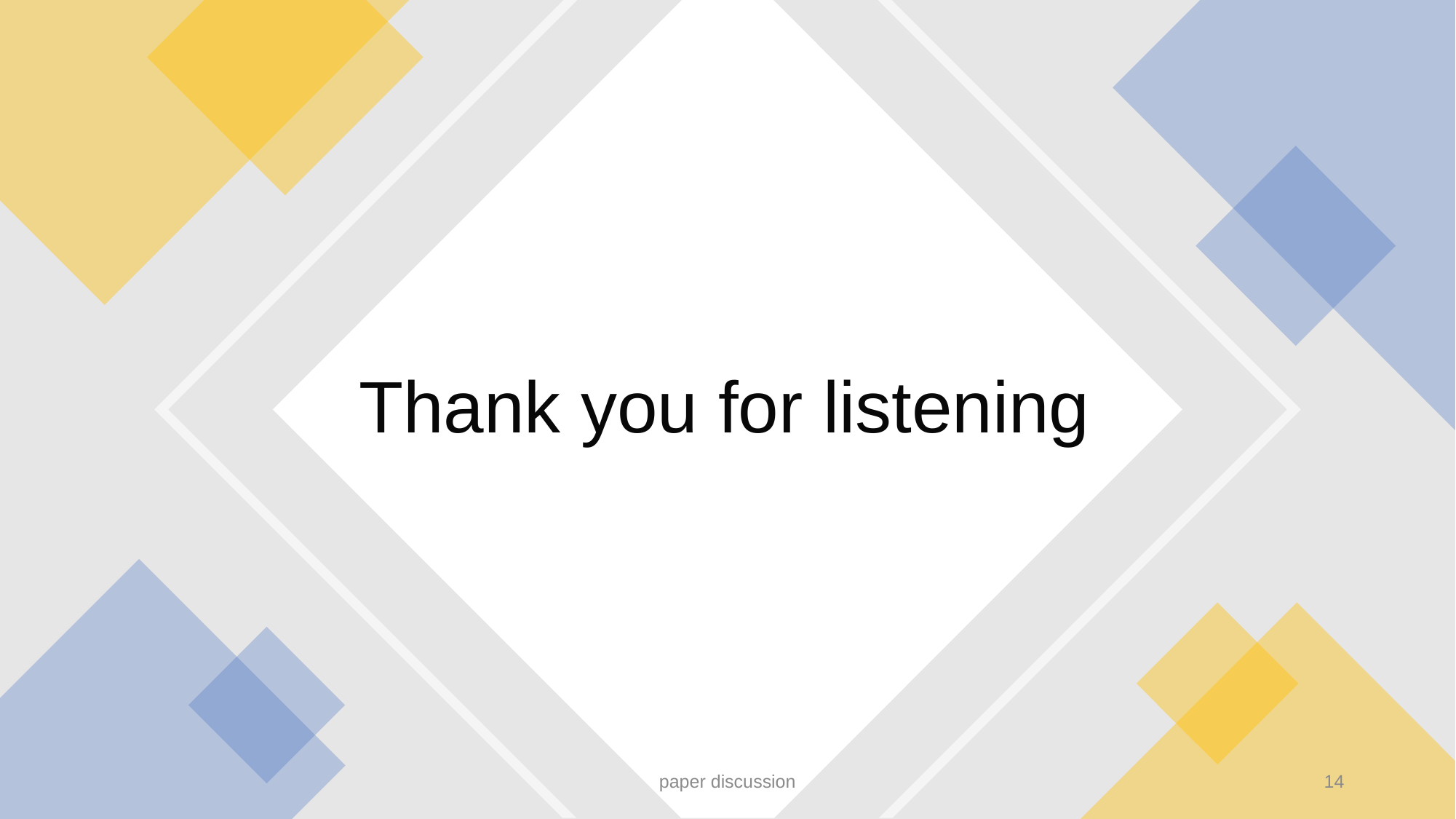

# Thank you for listening

paper discussion
14